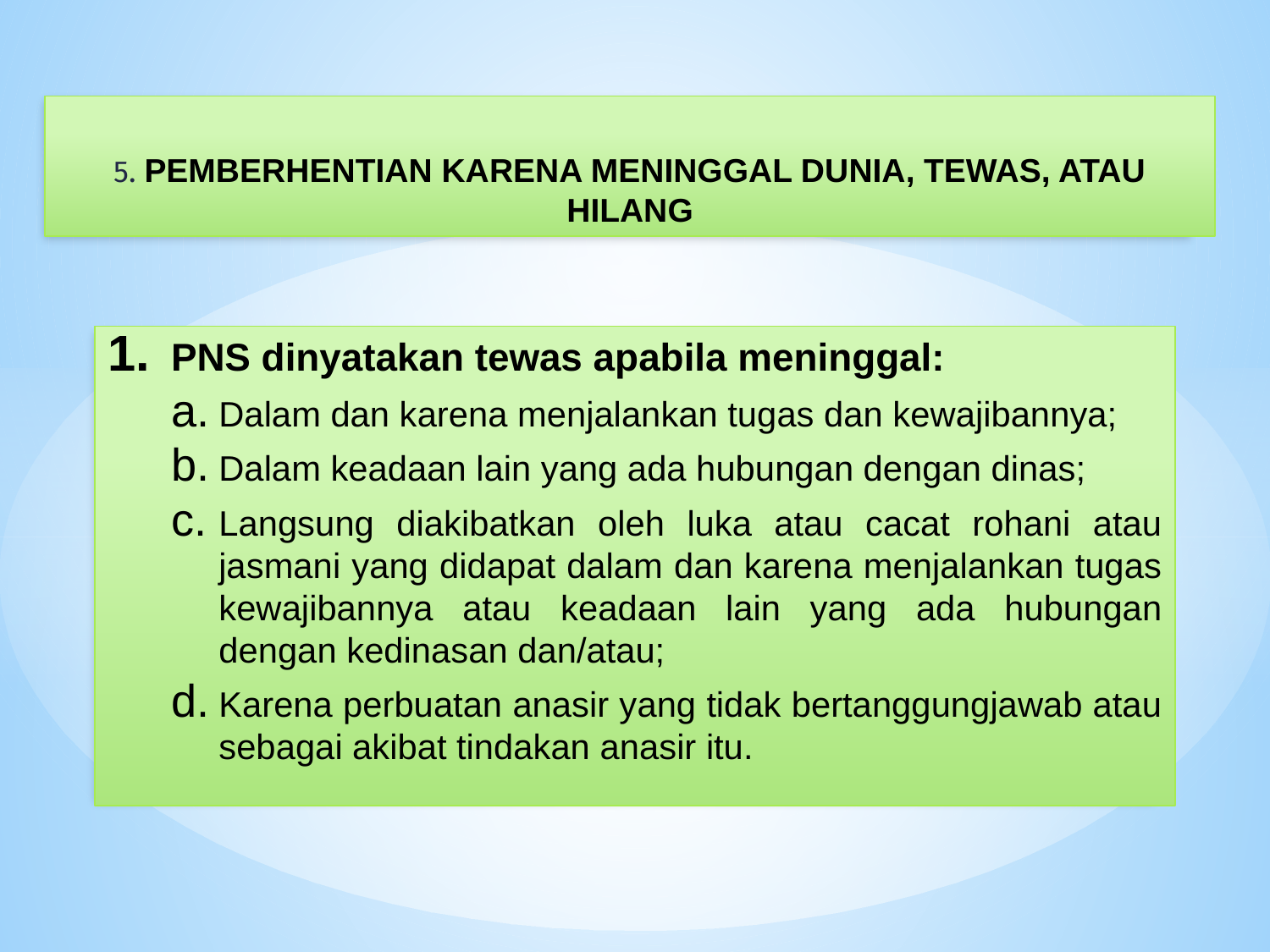

5. PEMBERHENTIAN KARENA MENINGGAL DUNIA, TEWAS, ATAU HILANG
PNS dinyatakan tewas apabila meninggal:
Dalam dan karena menjalankan tugas dan kewajibannya;
Dalam keadaan lain yang ada hubungan dengan dinas;
Langsung diakibatkan oleh luka atau cacat rohani atau jasmani yang didapat dalam dan karena menjalankan tugas kewajibannya atau keadaan lain yang ada hubungan dengan kedinasan dan/atau;
Karena perbuatan anasir yang tidak bertanggungjawab atau sebagai akibat tindakan anasir itu.